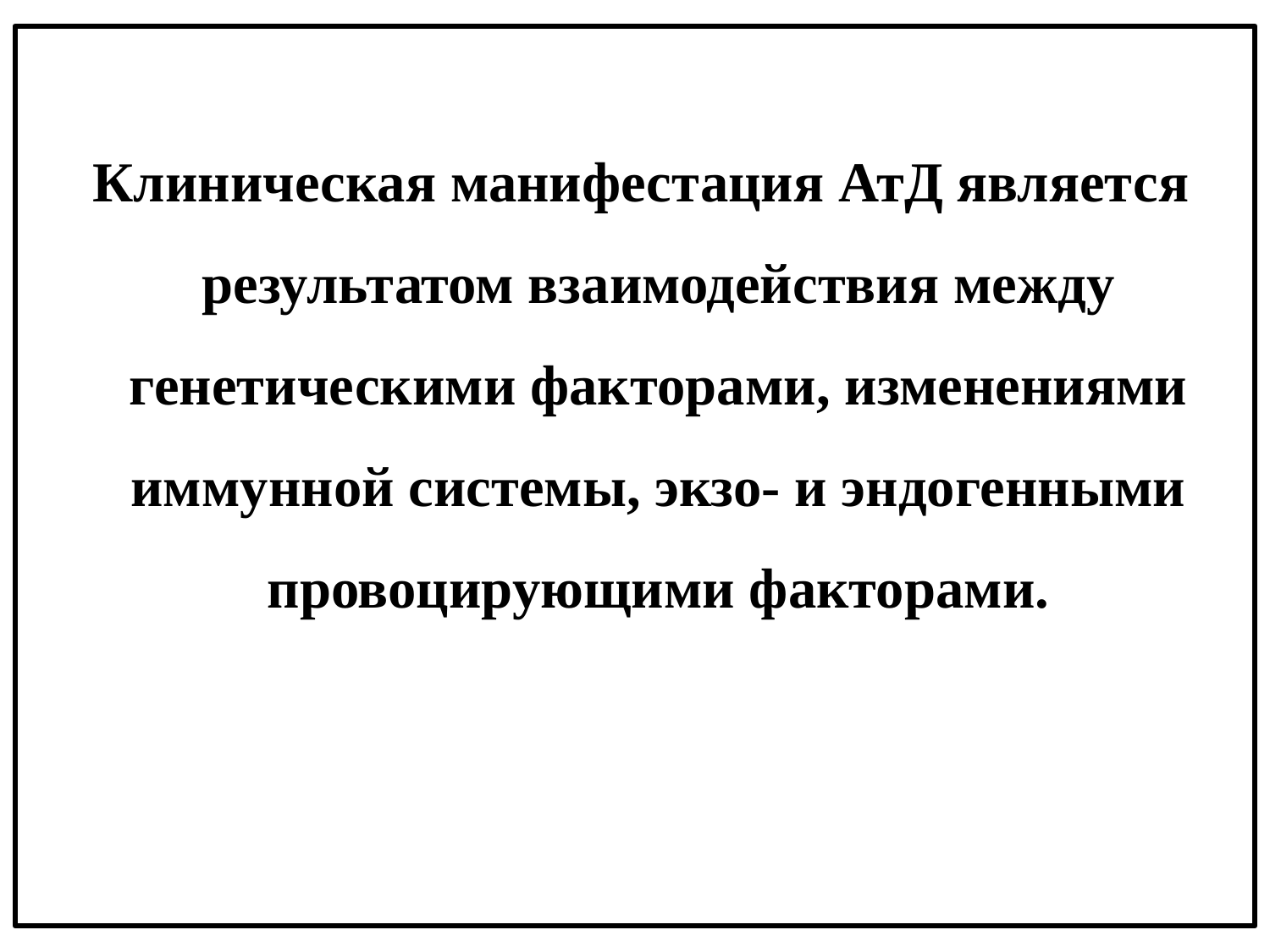

Клиническая манифестация АтД является результатом взаимодействия между генетическими факторами, изменениями иммунной системы, экзо- и эндогенными провоцирующими факторами.